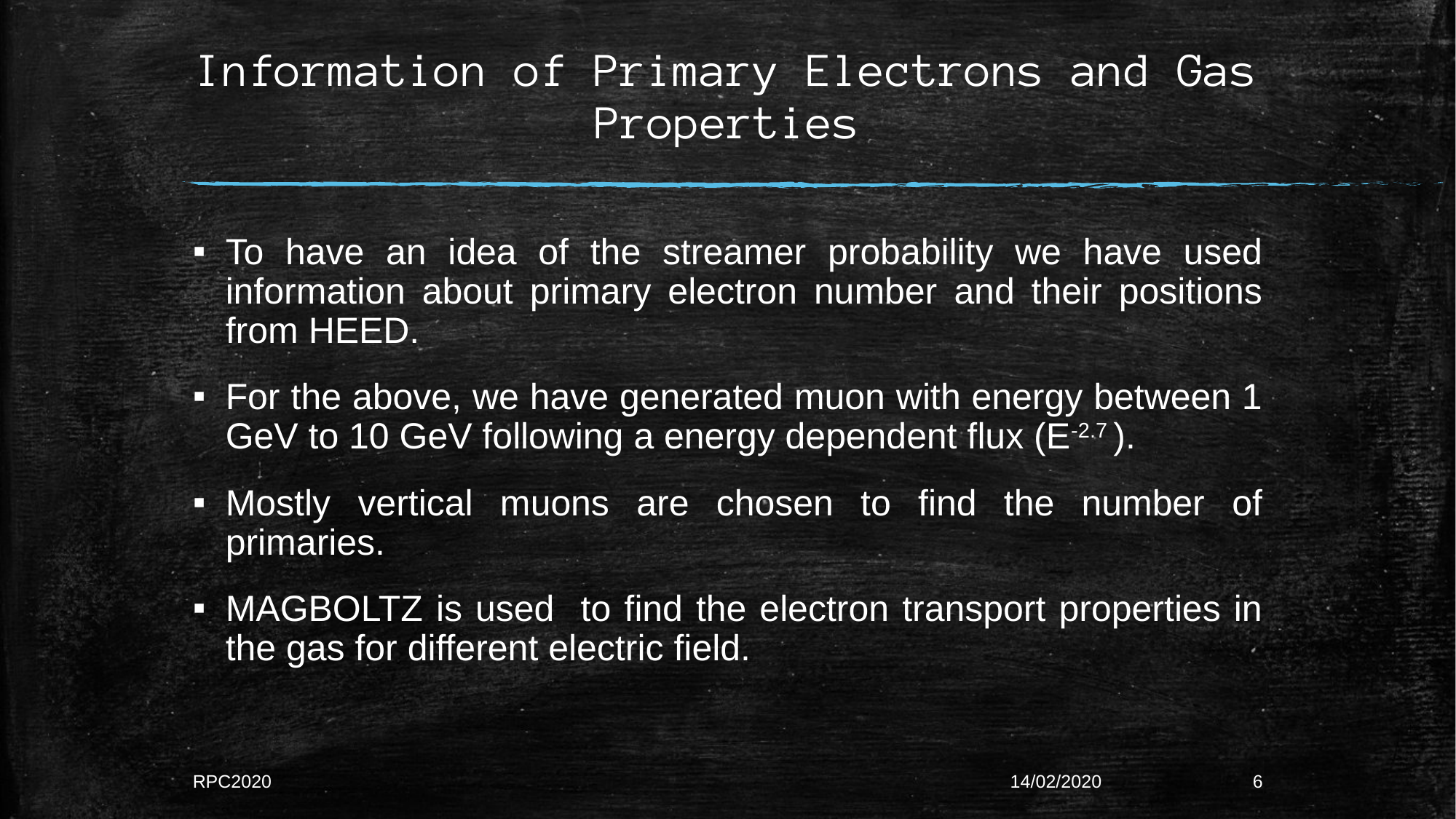

# Information of Primary Electrons and Gas Properties
To have an idea of the streamer probability we have used information about primary electron number and their positions from HEED.
For the above, we have generated muon with energy between 1 GeV to 10 GeV following a energy dependent flux (E-2.7 ).
Mostly vertical muons are chosen to find the number of primaries.
MAGBOLTZ is used  to find the electron transport properties in the gas for different electric field.
RPC2020
14/02/2020
6